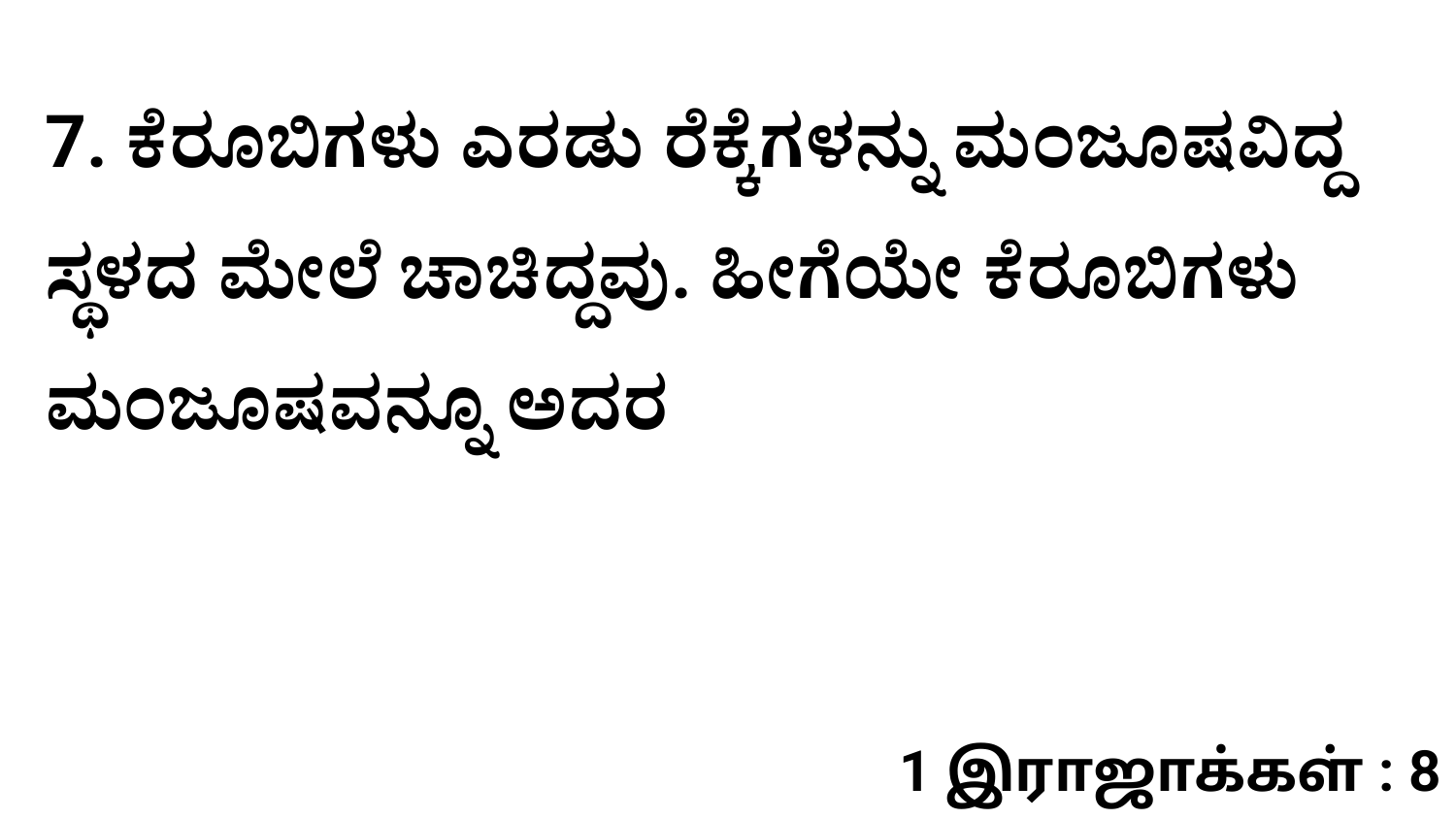

7. ಕೆರೂಬಿಗಳು ಎರಡು ರೆಕ್ಕೆಗಳನ್ನು ಮಂಜೂಷವಿದ್ದ ಸ್ಥಳದ ಮೇಲೆ ಚಾಚಿದ್ದವು. ಹೀಗೆಯೇ ಕೆರೂಬಿಗಳು ಮಂಜೂಷವನ್ನೂ ಅದರ
1 இராஜாக்கள் : 8